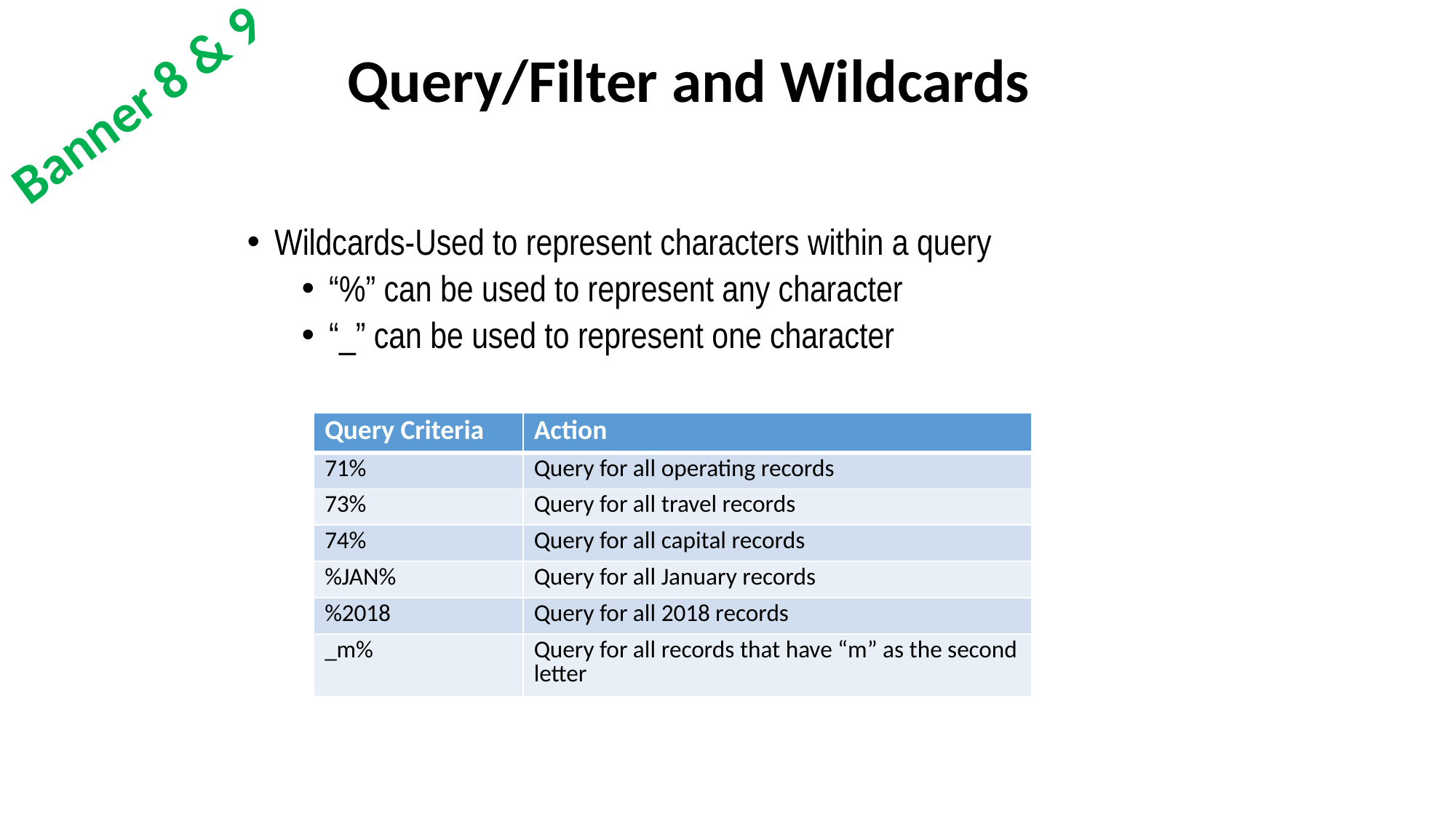

Query/Filter and Wildcards
Banner 8 & 9
Wildcards-Used to represent characters within a query
“%” can be used to represent any character
“_” can be used to represent one character

| Query Criteria | Action |
| --- | --- |
| 71% | Query for all operating records |
| 73% | Query for all travel records |
| 74% | Query for all capital records |
| %JAN% | Query for all January records |
| %2018 | Query for all 2018 records |
| \_m% | Query for all records that have “m” as the second letter |